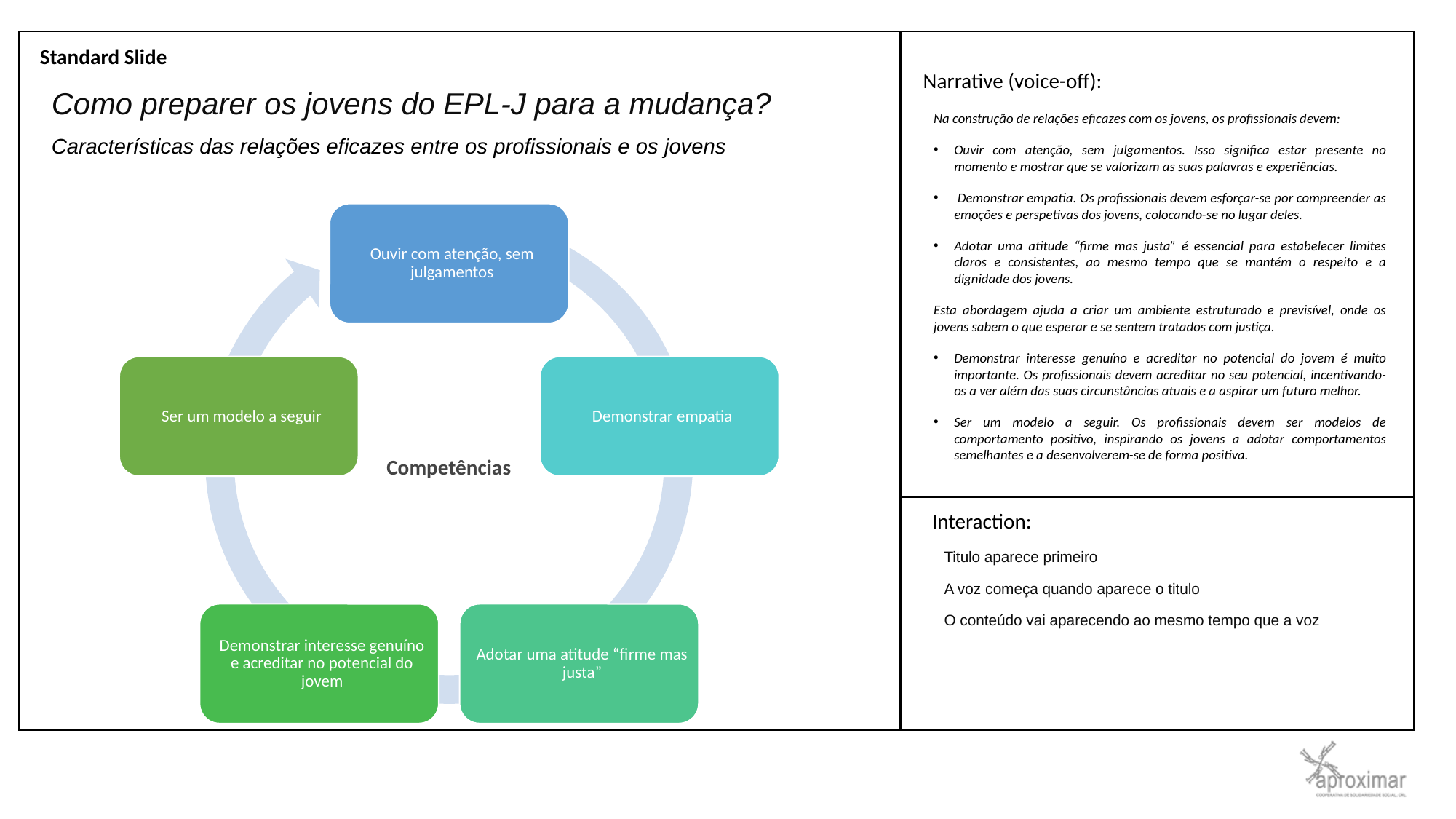

# Como preparer os jovens do EPL-J para a mudança?
Na construção de relações eficazes com os jovens, os profissionais devem:
Ouvir com atenção, sem julgamentos. Isso significa estar presente no momento e mostrar que se valorizam as suas palavras e experiências.
 Demonstrar empatia. Os profissionais devem esforçar-se por compreender as emoções e perspetivas dos jovens, colocando-se no lugar deles.
Adotar uma atitude “firme mas justa” é essencial para estabelecer limites claros e consistentes, ao mesmo tempo que se mantém o respeito e a dignidade dos jovens.
Esta abordagem ajuda a criar um ambiente estruturado e previsível, onde os jovens sabem o que esperar e se sentem tratados com justiça.
Demonstrar interesse genuíno e acreditar no potencial do jovem é muito importante. Os profissionais devem acreditar no seu potencial, incentivando-os a ver além das suas circunstâncias atuais e a aspirar um futuro melhor.
Ser um modelo a seguir. Os profissionais devem ser modelos de comportamento positivo, inspirando os jovens a adotar comportamentos semelhantes e a desenvolverem-se de forma positiva.
Características das relações eficazes entre os profissionais e os jovens
Ouvir com atenção, sem julgamentos
Demonstrar empatia
Adotar uma atitude “firme mas justa”
Demonstrar interesse genuíno e acreditar no potencial do jovem
Ser um modelo a seguir
Competências​
Titulo aparece primeiro
A voz começa quando aparece o titulo
O conteúdo vai aparecendo ao mesmo tempo que a voz